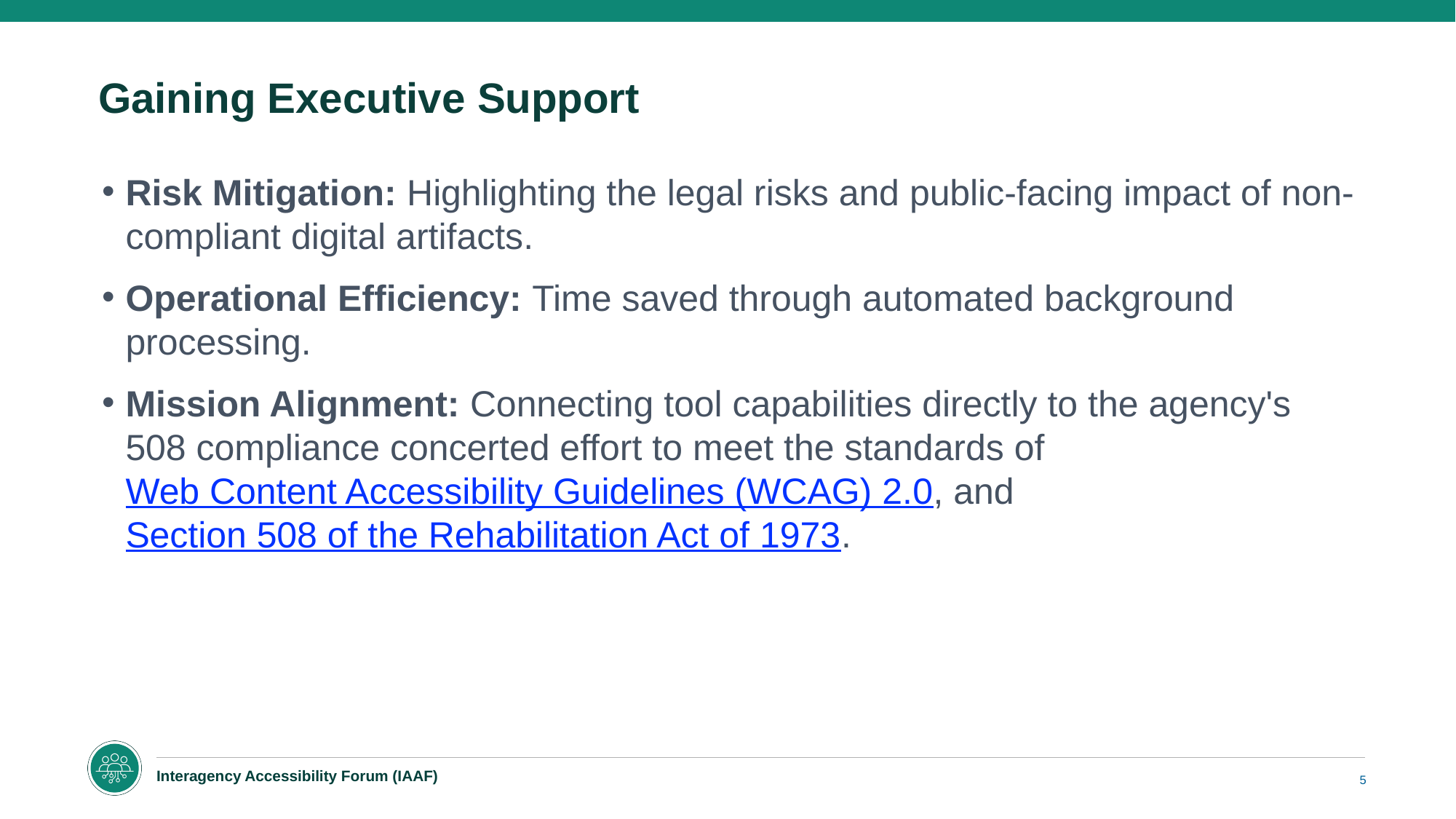

# Gaining Executive Support
Risk Mitigation: Highlighting the legal risks and public-facing impact of non-compliant digital artifacts.
Operational Efficiency: Time saved through automated background processing.
Mission Alignment: Connecting tool capabilities directly to the agency's 508 compliance concerted effort to meet the standards of Web Content Accessibility Guidelines (WCAG) 2.0, and Section 508 of the Rehabilitation Act of 1973.

5